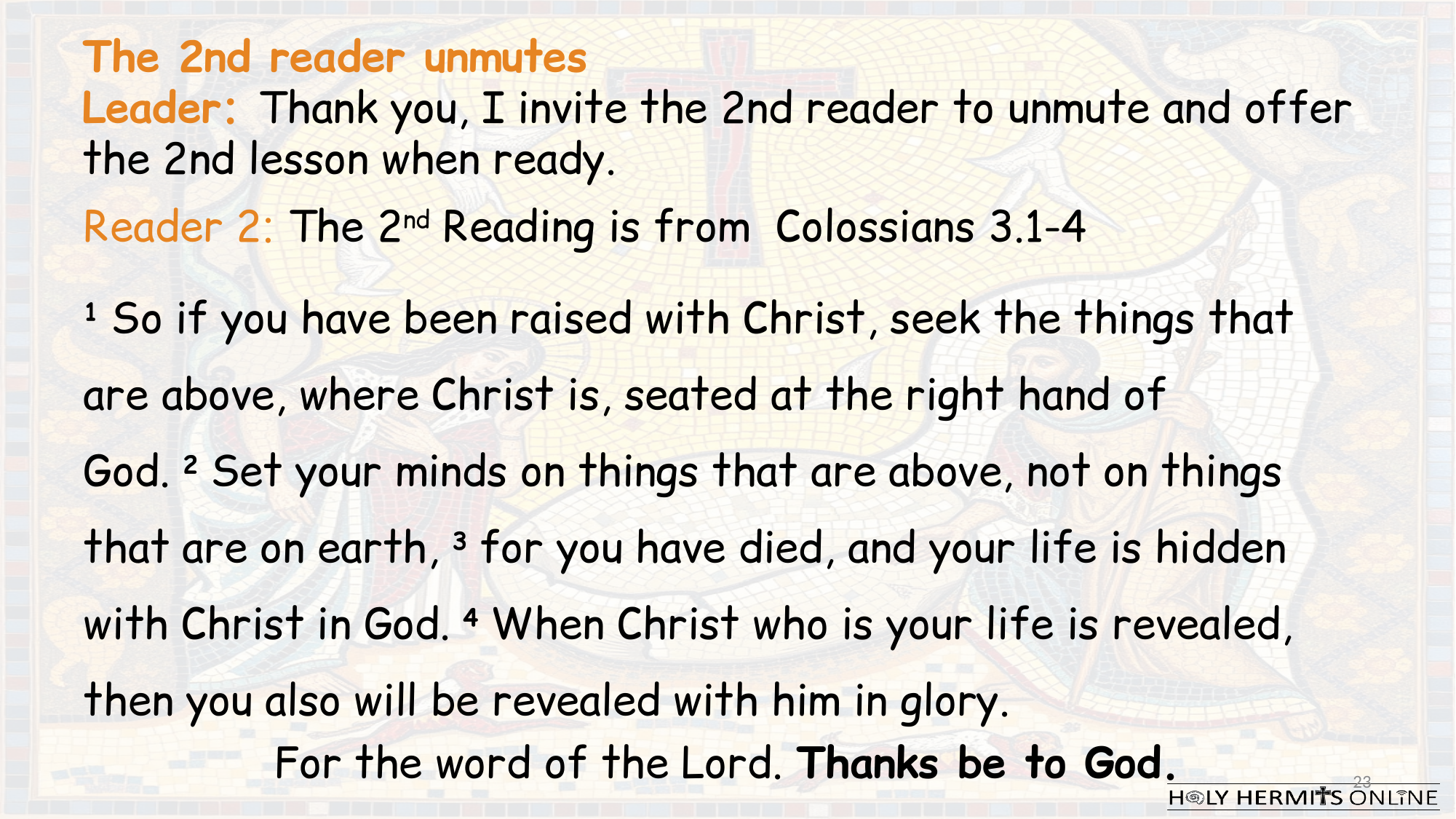

The 2nd reader unmutes
Leader: Thank you, I invite the 2nd reader to unmute and offer the 2nd lesson when ready.

Reader 2: The 2nd Reading is from  Colossians 3.1-4
1 So if you have been raised with Christ, seek the things that are above, where Christ is, seated at the right hand of God. 2 Set your minds on things that are above, not on things that are on earth, 3 for you have died, and your life is hidden with Christ in God. 4 When Christ who is your life is revealed, then you also will be revealed with him in glory.
For the word of the Lord. Thanks be to God.
23